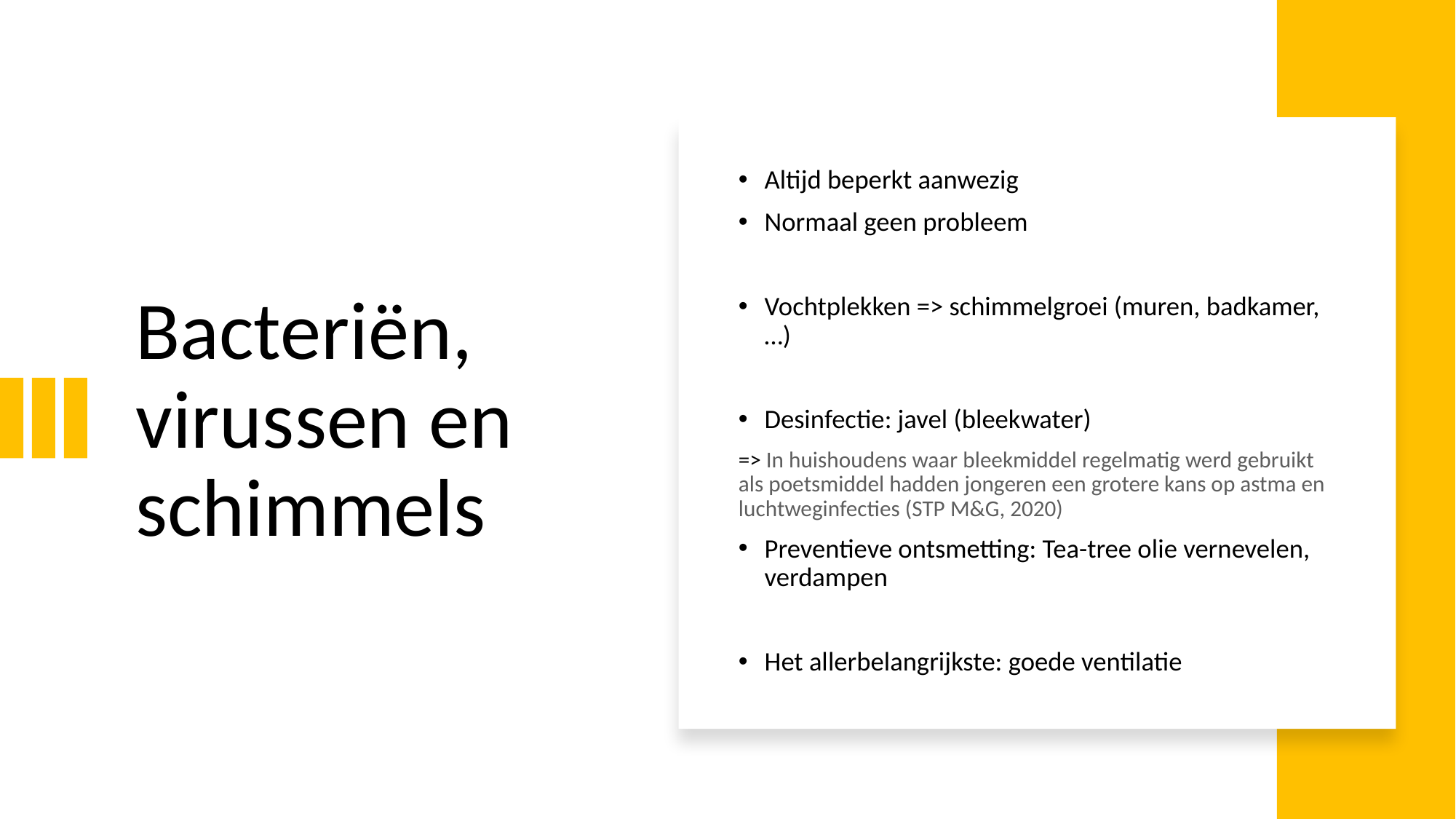

# Bacteriën, virussen en schimmels
Altijd beperkt aanwezig
Normaal geen probleem

Vochtplekken => schimmelgroei (muren, badkamer,…)

Desinfectie: javel (bleekwater)
=> In huishoudens waar bleekmiddel regelmatig werd gebruikt als poetsmiddel hadden jongeren een grotere kans op astma en luchtweginfecties (STP M&G, 2020)
Preventieve ontsmetting: Tea-tree olie vernevelen, verdampen

Het allerbelangrijkste: goede ventilatie